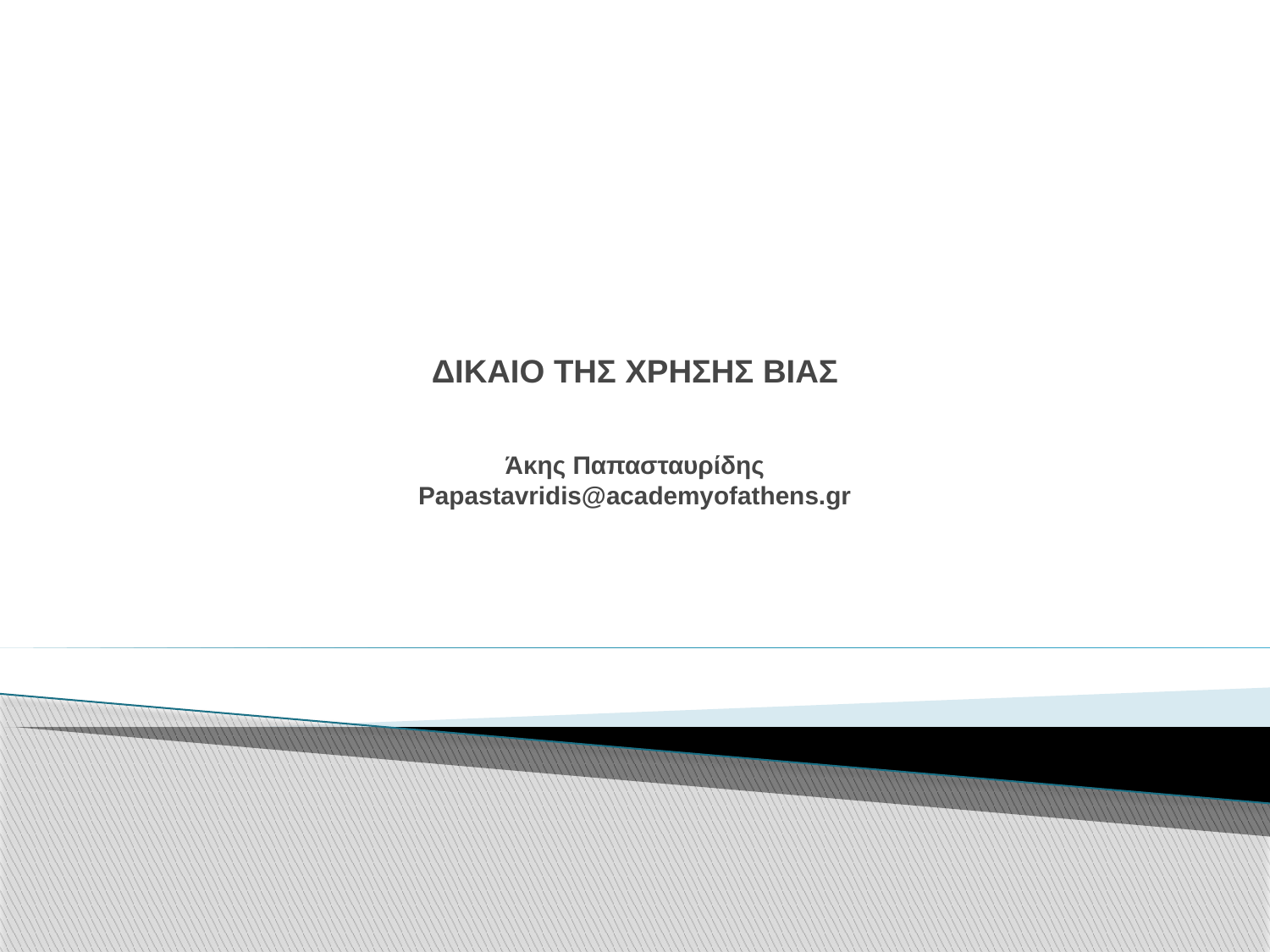

# ΔΙΚΑΙΟ ΤΗΣ ΧΡΗΣΗΣ ΒΙΑΣ Άκης Παπασταυρίδης Papastavridis@academyofathens.gr